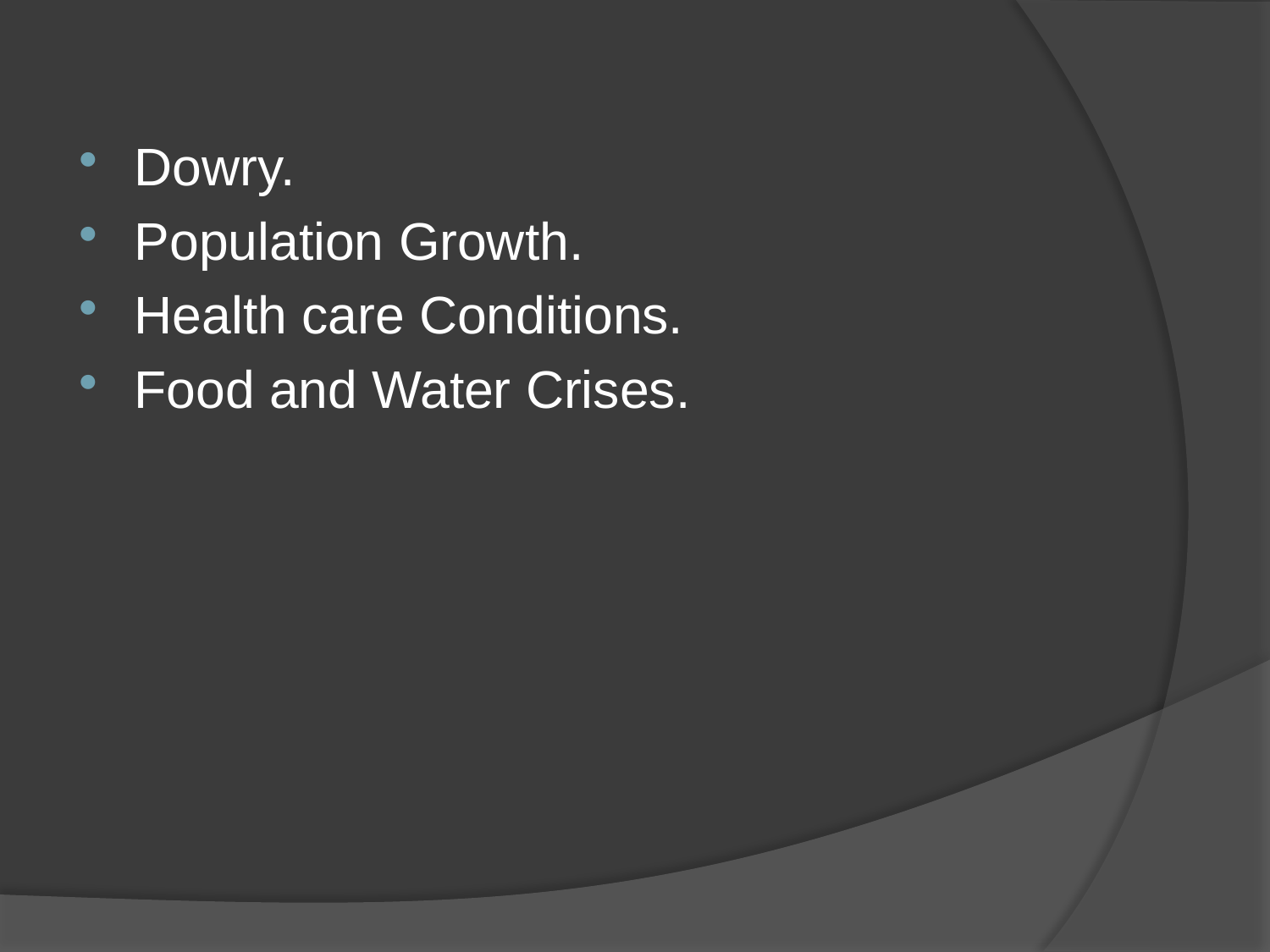

Dowry.
Population Growth.
Health care Conditions.
Food and Water Crises.